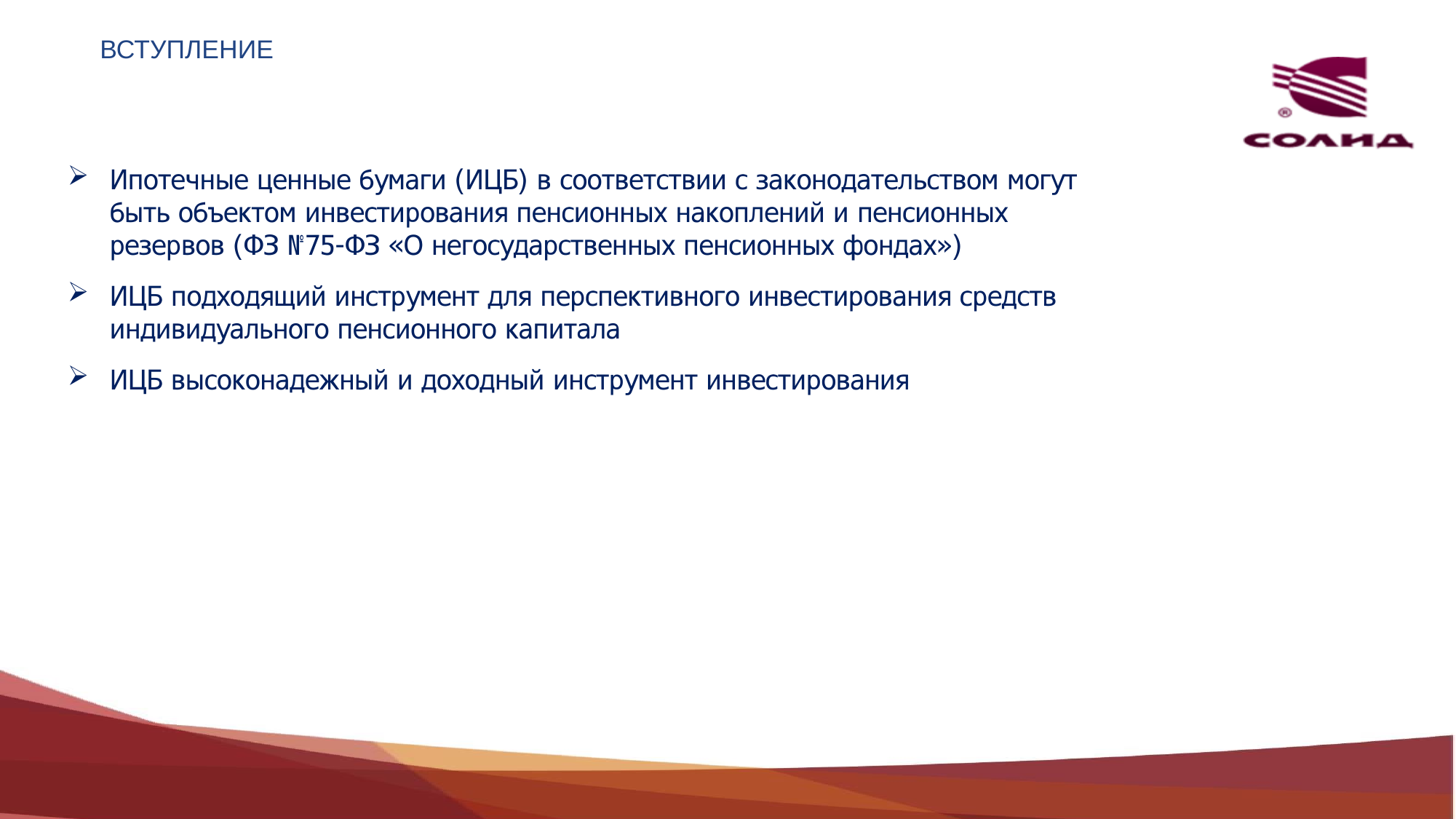

# Вступление
Ипотечные ценные бумаги (ИЦБ) в соответствии с законодательством могут быть объектом инвестирования пенсионных накоплений и пенсионных резервов (ФЗ №75-ФЗ «О негосударственных пенсионных фондах»)
ИЦБ подходящий инструмент для перспективного инвестирования средств индивидуального пенсионного капитала
ИЦБ высоконадежный и доходный инструмент инвестирования
2